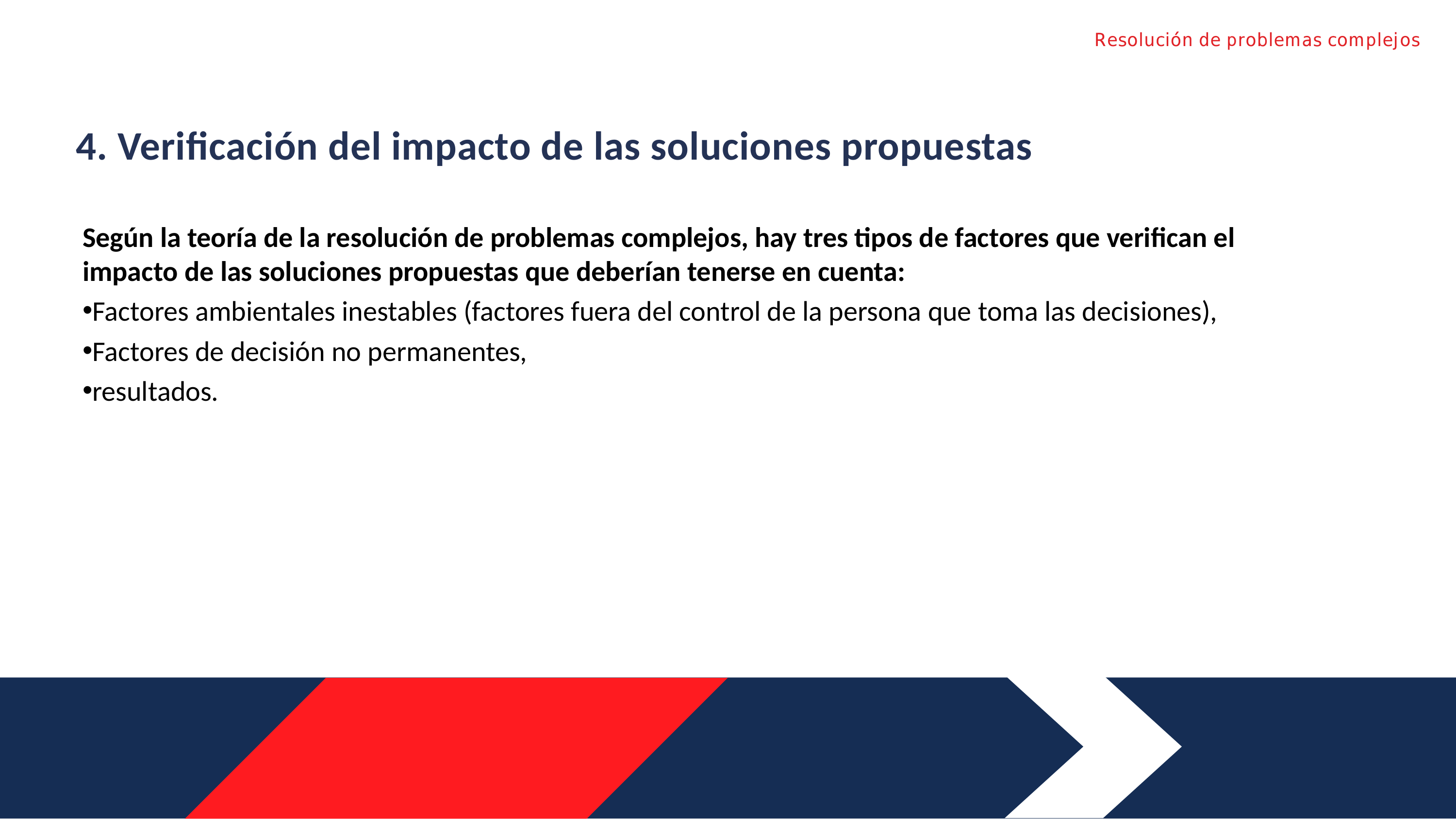

Resolución de problemas complejos
4. Verificación del impacto de las soluciones propuestas

Según la teoría de la resolución de problemas complejos, hay tres tipos de factores que verifican el impacto de las soluciones propuestas que deberían tenerse en cuenta:
Factores ambientales inestables (factores fuera del control de la persona que toma las decisiones),
Factores de decisión no permanentes,
resultados.